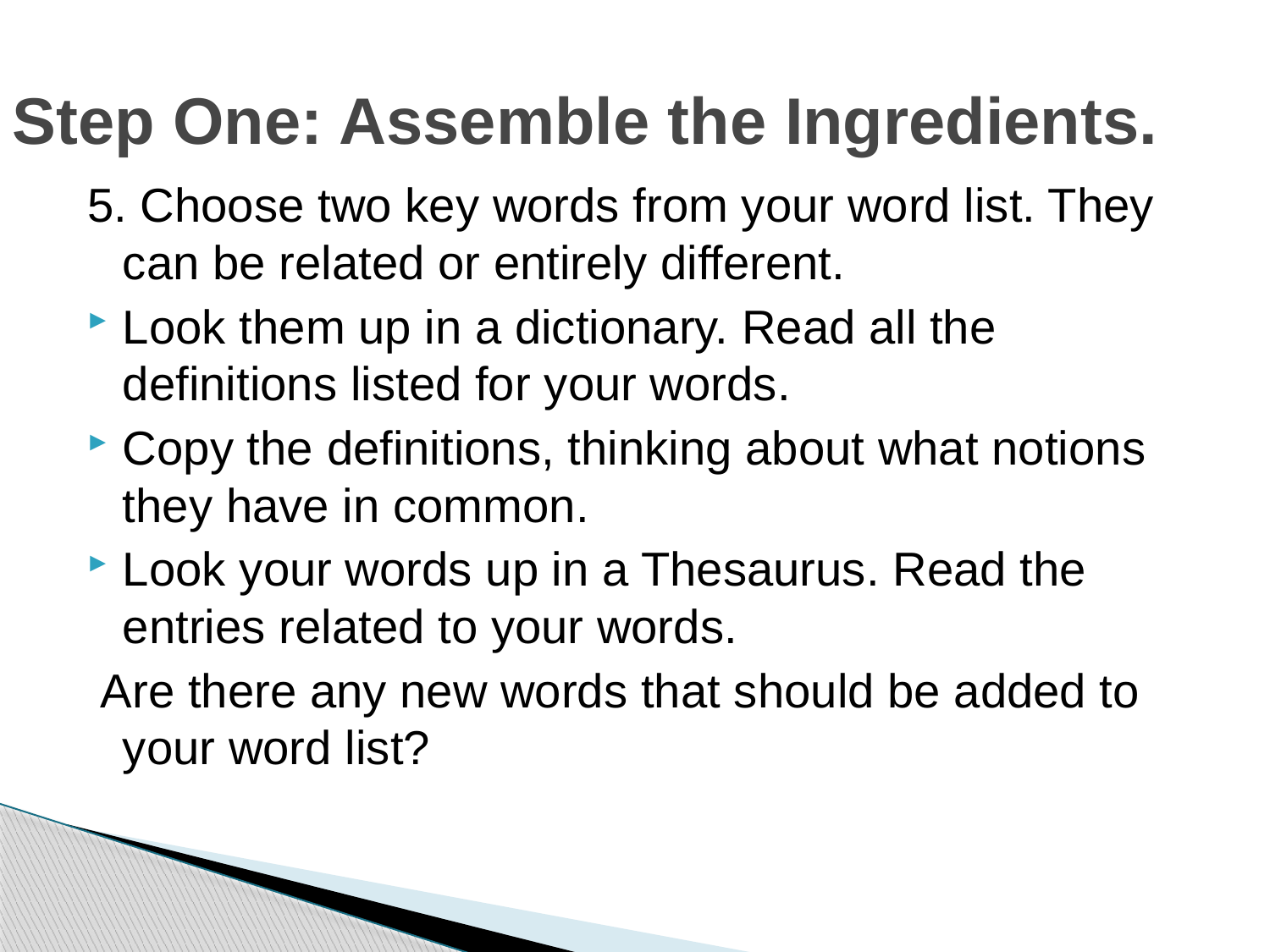

# Step One: Assemble the Ingredients.
5. Choose two key words from your word list. They can be related or entirely different.
Look them up in a dictionary. Read all the definitions listed for your words.
Copy the definitions, thinking about what notions they have in common.
Look your words up in a Thesaurus. Read the entries related to your words.
 Are there any new words that should be added to your word list?